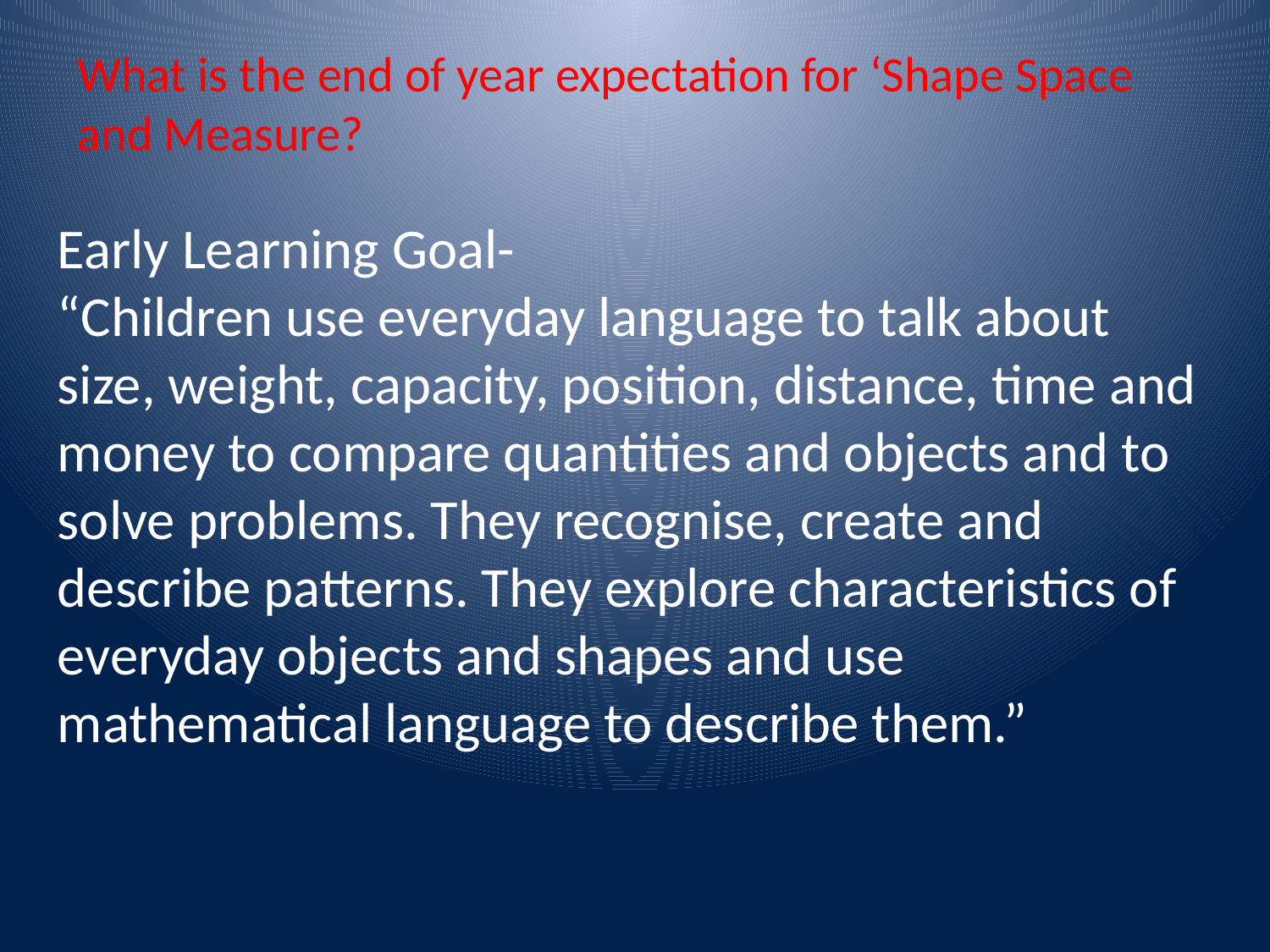

What is the end of year expectation for ‘Shape Space and Measure?

Early Learning Goal-
“Children use everyday language to talk about size, weight, capacity, position, distance, time and money to compare quantities and objects and to solve problems. They recognise, create and describe patterns. They explore characteristics of everyday objects and shapes and use mathematical language to describe them.”